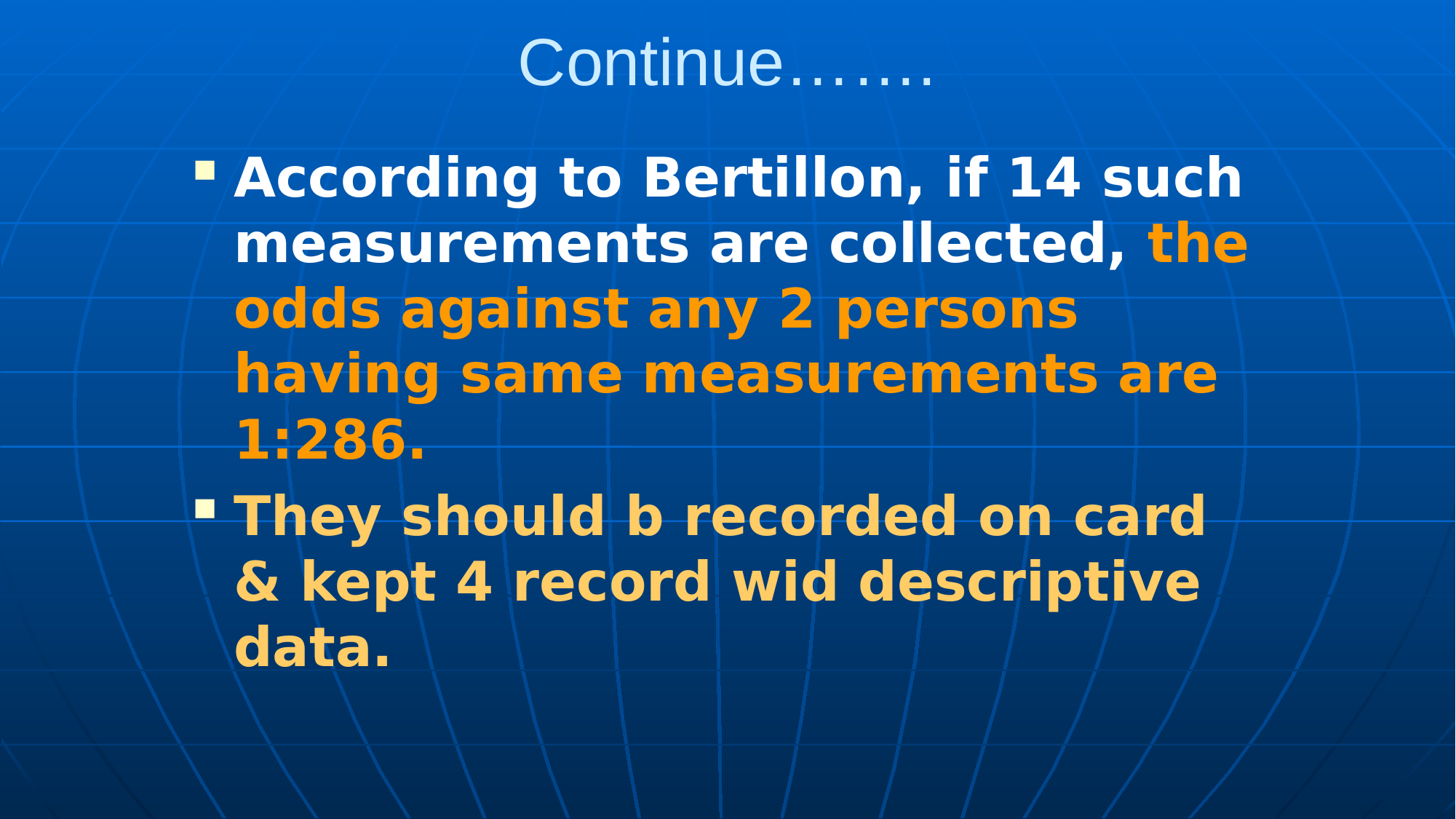

# Continue…….
According to Bertillon, if 14 such measurements are collected, the odds against any 2 persons having same measurements are 1:286.
They should b recorded on card & kept 4 record wid descriptive data.